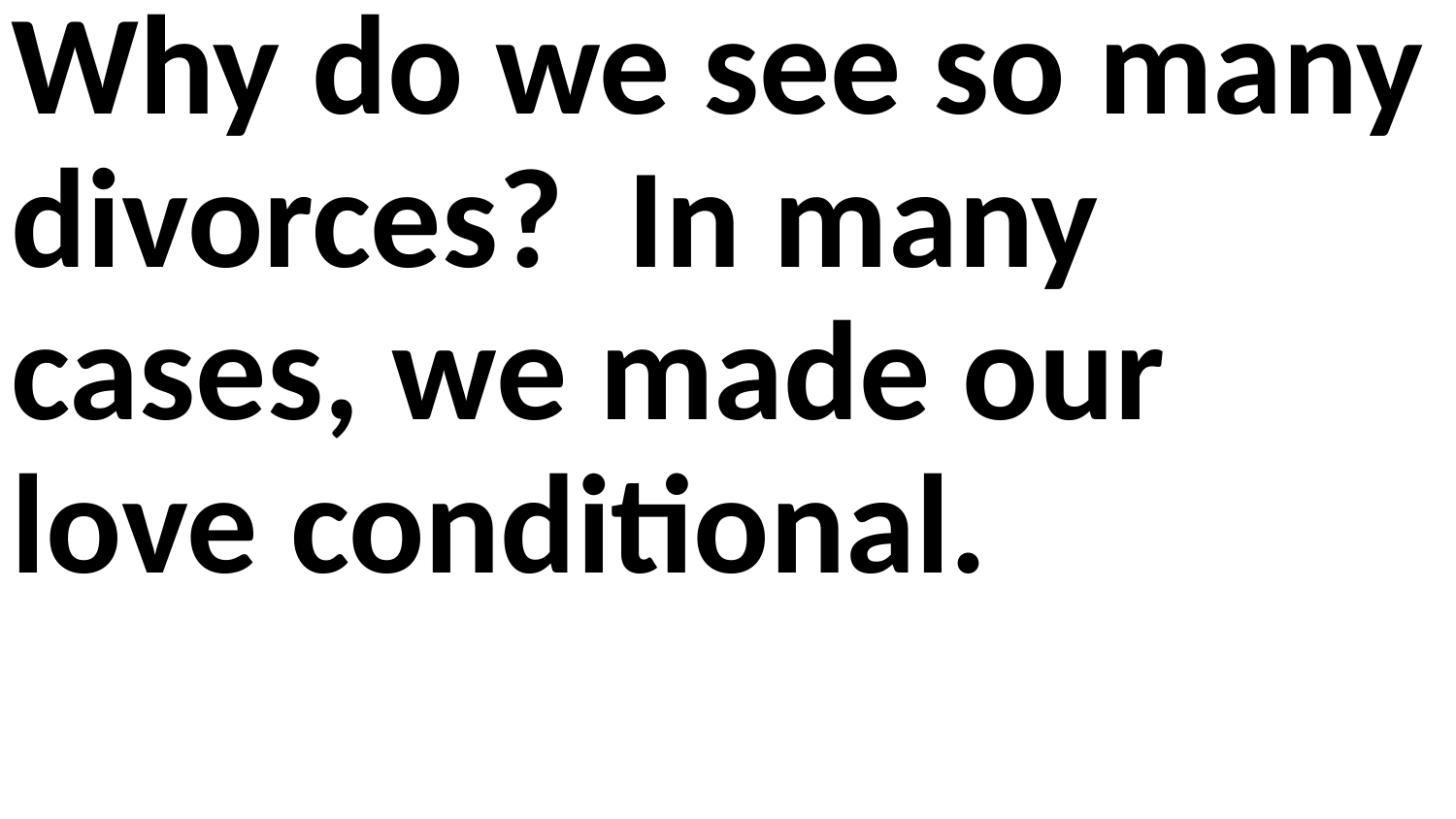

Why do we see so many divorces?  In many cases, we made our love conditional.